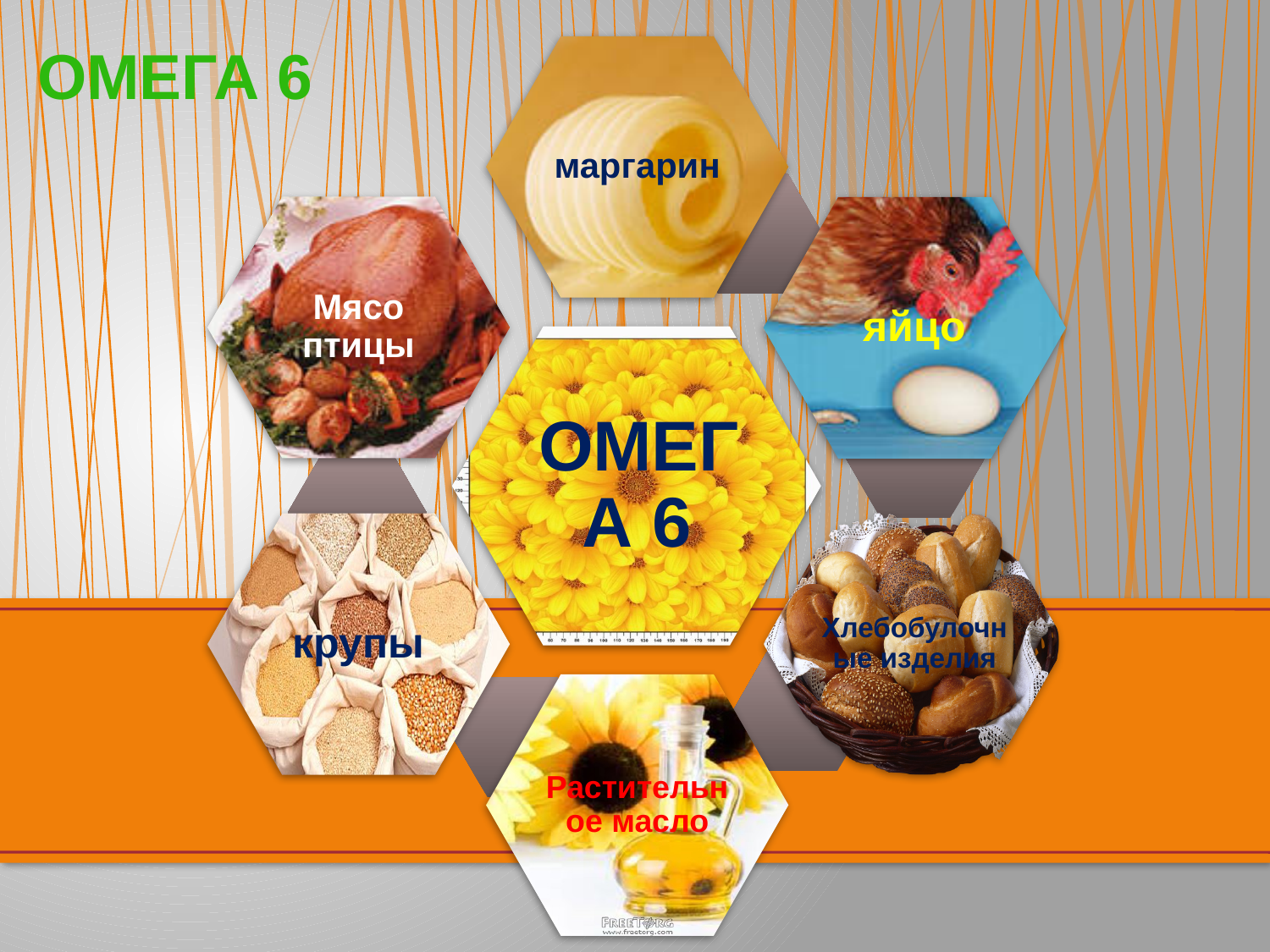

# Омега 6
ОМЕГА 6
маргарин
яйцо
Хлебобулочные изделия
Растительное масло
крупы
Мясо птицы